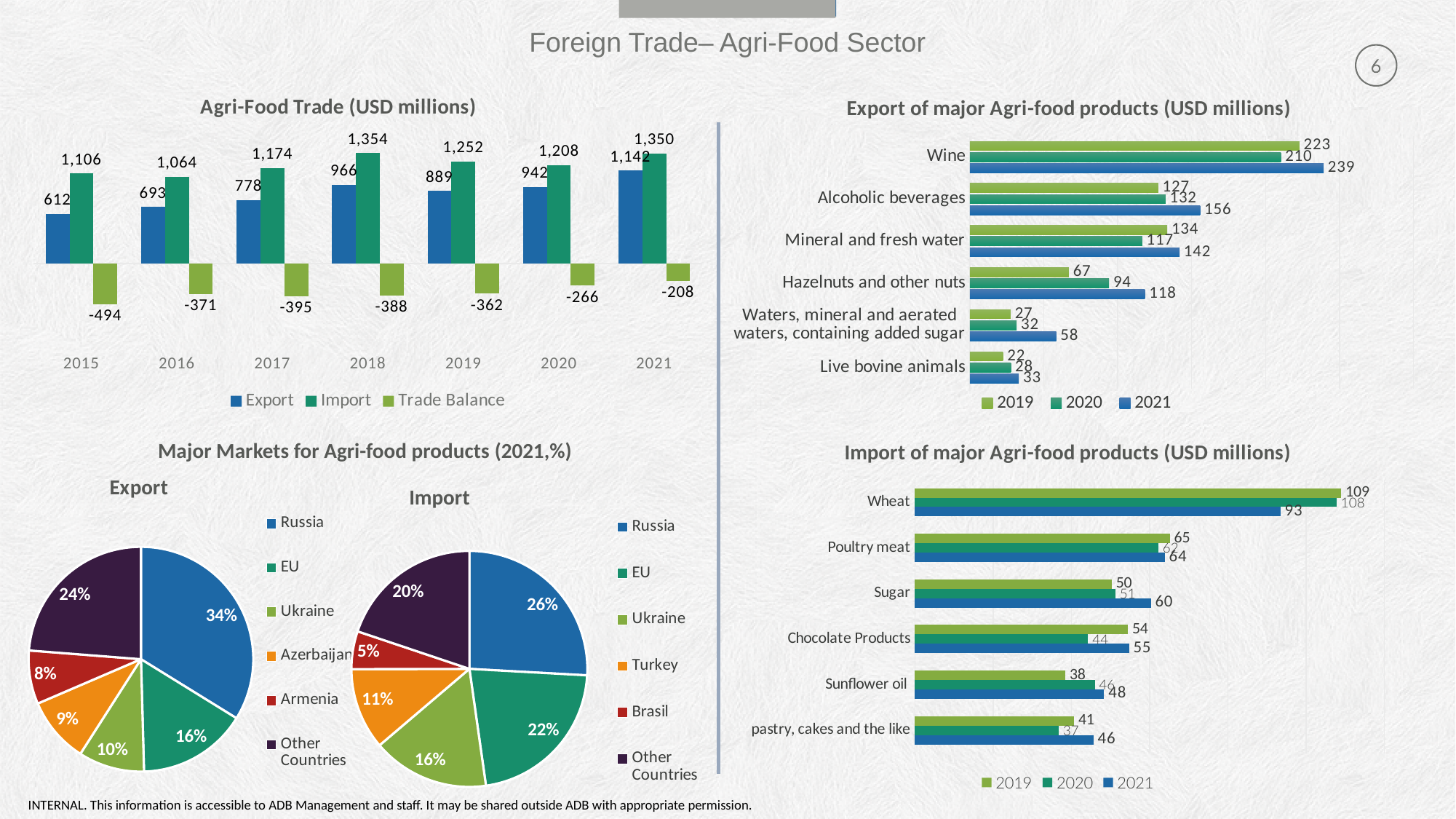

Foreign Trade– Agri-Food Sector

### Chart: Agri-Food Trade (USD millions)

| Category | Export | Import | Trade Balance |
|---|---|---|---|
| 2015 | 612.1915787325006 | 1106.4683208669967 | -494.2767421344961 |
| 2016 | 693.1534359347721 | 1063.8537633340782 | -370.7003273993061 |
| 2017 | 778.3255584201796 | 1173.768108387347 | -395.4425499671672 |
| 2018 | 966.0120046433257 | 1353.831843520787 | -387.8198388774614 |
| 2019 | 889.1856940018591 | 1251.6775597912645 | -362.4918657894052 |
| 2020 | 942.1750455840905 | 1207.879998636727 | -265.7049530526365 |
| 2021 | 1141.6290326857443 | 1349.598240951774 | -207.9692082660296 |

### Chart: Export of major Agri-food products (USD millions)

| Category | 2021 | 2020 | 2019 |
|---|---|---|---|
| Live bovine animals | 33.11511218709119 | 27.799988576950334 | 22.378120530627644 |
| Waters, mineral and aerated waters, containing added sugar | 58.428947332192166 | 31.648529738635354 | 27.4876156136251 |
| Hazelnuts and other nuts | 118.35064627507275 | 94.0668730044573 | 66.93751823162043 |
| Mineral and fresh water | 141.80818266643374 | 116.58072515682346 | 133.5027610332382 |
| Alcoholic beverages | 155.72480128357975 | 132.31447887095806 | 127.40479049658303 |
| Wine | 239.27663576584987 | 210.31174757670004 | 222.84936406005622 |

### Chart: Import of major Agri-food products (USD millions)

| Category | 2021 | 2020 | 2019 |
|---|---|---|---|
| pastry, cakes and the like | 45.6867075054832 | 36.80934967526589 | 40.732833597828105 |
| Sunflower oil  | 48.38333365593231 | 46.02622660977024 | 38.47867697908064 |
| Chocolate Products | 54.73365808310199 | 44.30066782015252 | 54.47389464930708 |
| Sugar | 60.345509441827105 | 51.27518164989602 | 50.346489825472254 |
| Poultry meat | 63.878834750553224 | 62.25063078191894 | 65.19243624353243 |
| Wheat | 93.4483263989593 | 107.82996296595329 | 108.9776910008059 |
Major Markets for Agri-food products (2021,%)

### Chart: Export

| Category |  |
|---|---|
| Russia | 0.3380474933575753 |
| EU | 0.1576304088446672 |
| Ukraine | 0.09502876353102341 |
| Azerbaijan | 0.09470672549059203 |
| Armenia | 0.07701132440864833 |
| Other Countries | 0.23757528436749442 |

### Chart: Import

| Category |  |
|---|---|
| Russia | 0.2587674945931917 |
| EU | 0.21877003985976382 |
| Ukraine | 0.16035096975683175 |
| Turkey | 0.11177125895549866 |
| Brasil | 0.05187629393118598 |
| Other Countries | 0.19846394290352853 |